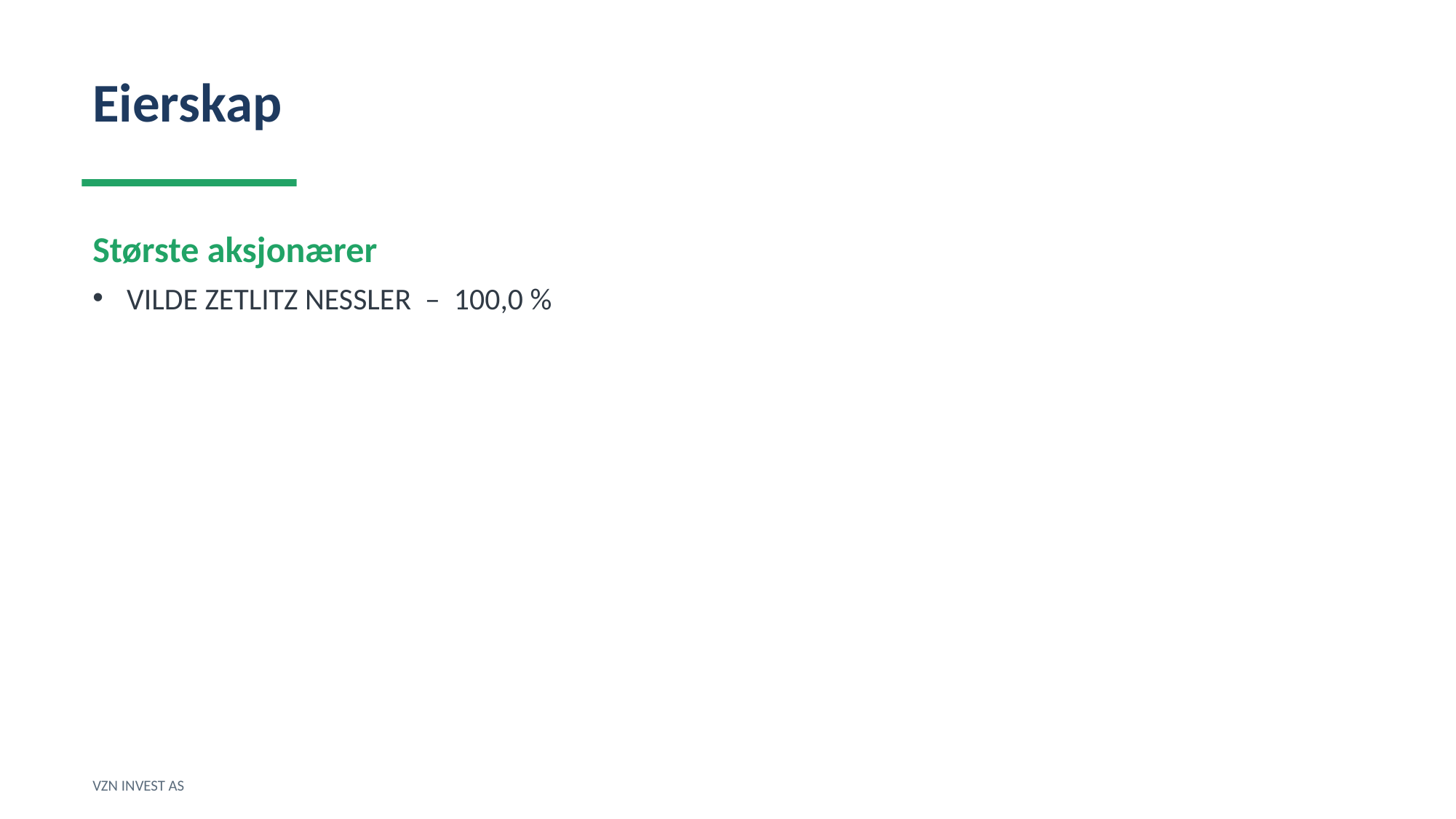

Eierskap

Største aksjonærer
VILDE ZETLITZ NESSLER  –  100,0 %
VZN INVEST AS